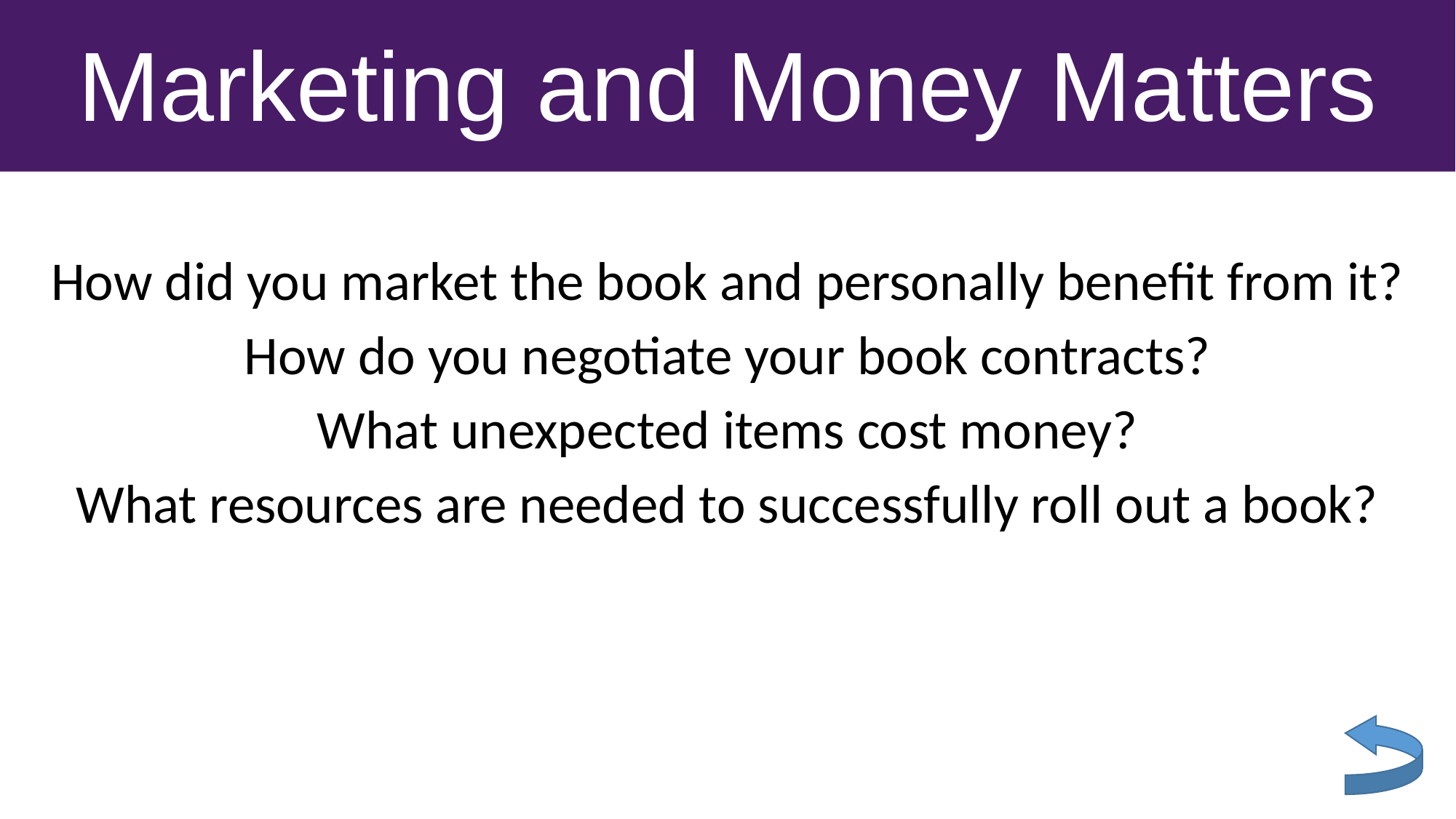

# Marketing and Money Matters
How did you market the book and personally benefit from it?
How do you negotiate your book contracts?
What unexpected items cost money?
What resources are needed to successfully roll out a book?